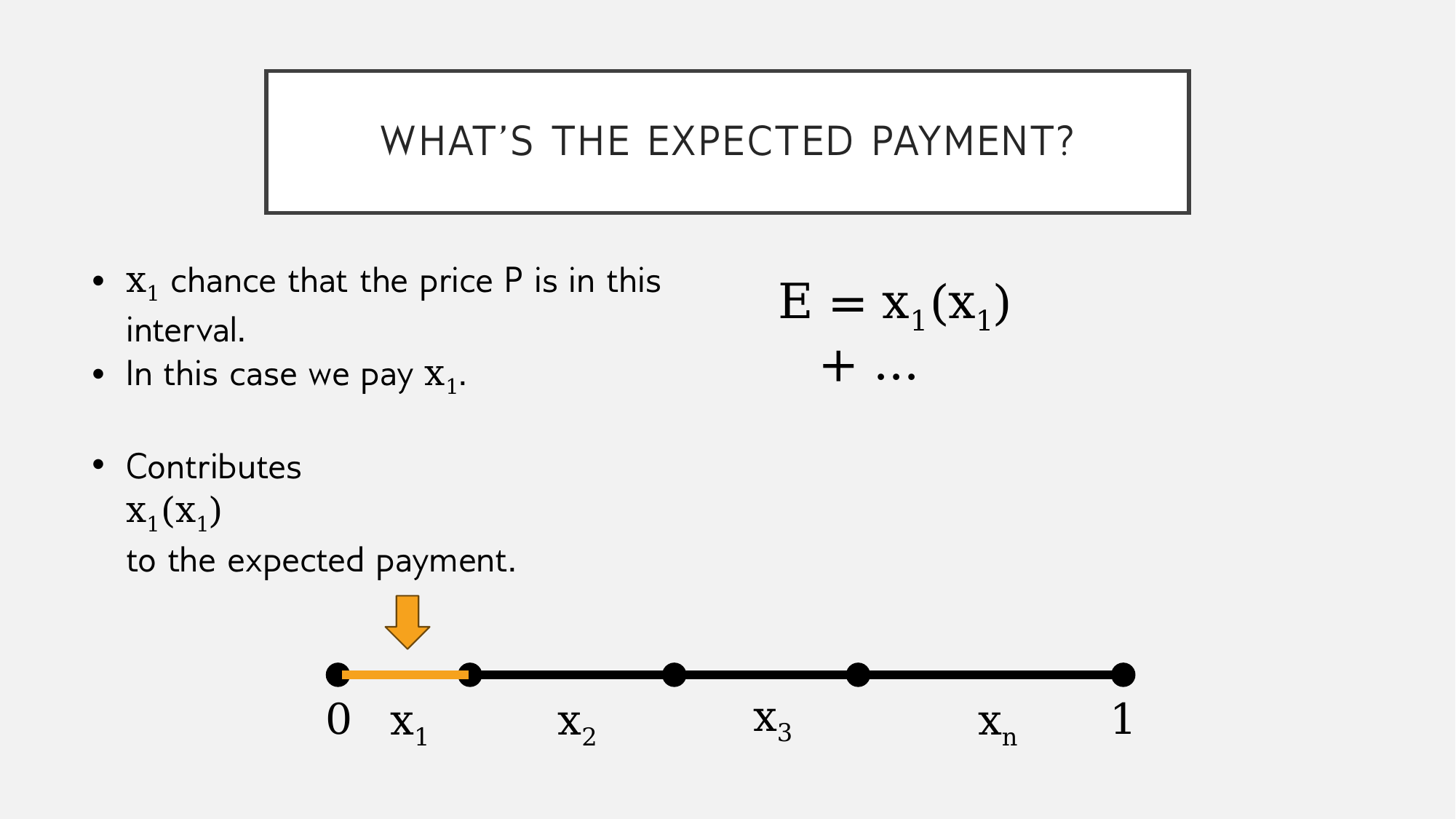

# What’s the expected payment?
x1 chance that the price P is in this interval.
In this case we pay x1.

Contributes
x1(x1)
to the expected payment.
E = x1(x1)
+ ...

x3
0
1
x1
x2
xn